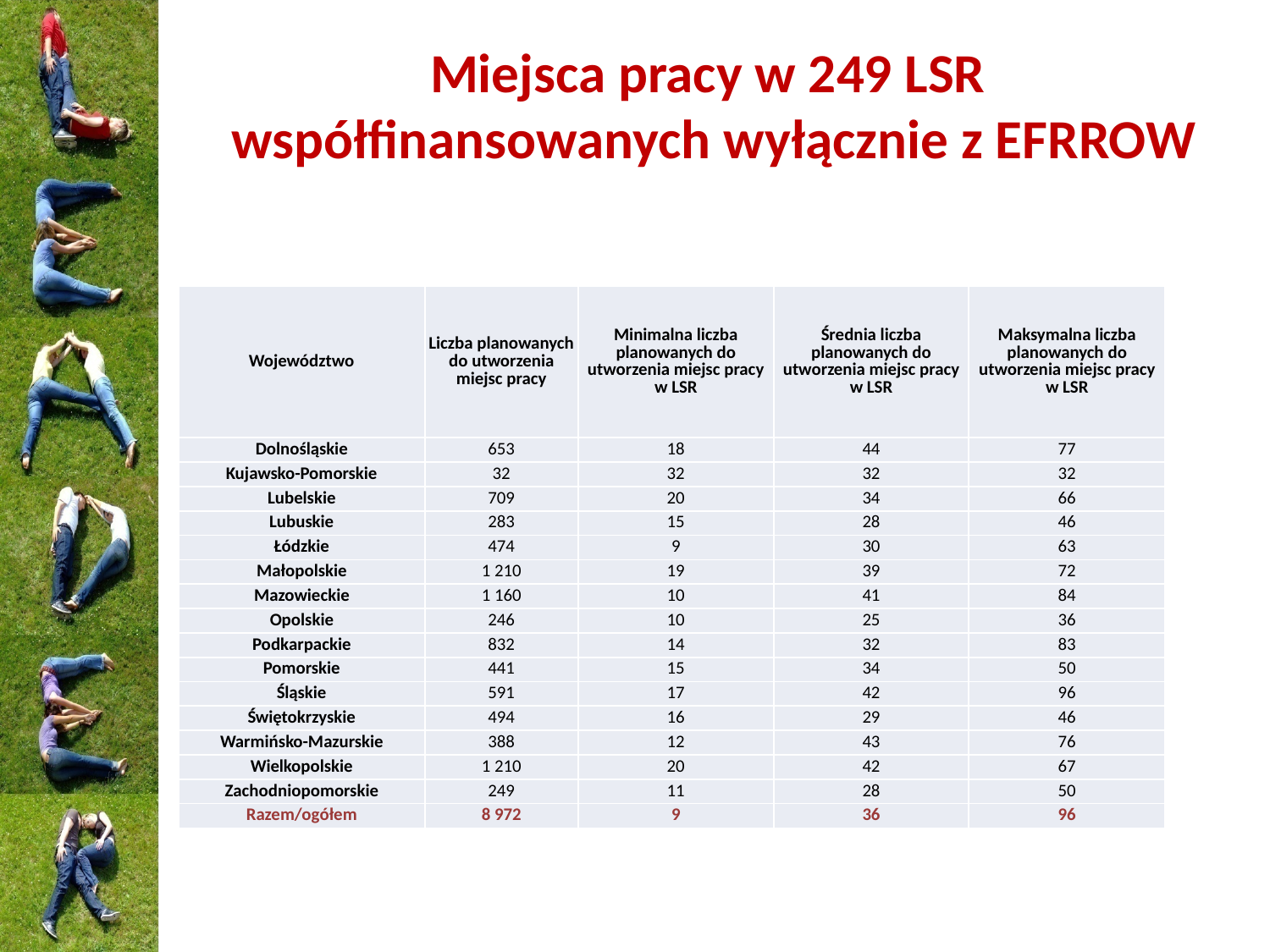

# Miejsca pracy w 249 LSR współfinansowanych wyłącznie z EFRROW
| Województwo | Liczba planowanych do utworzenia miejsc pracy | Minimalna liczba planowanych do utworzenia miejsc pracy w LSR | Średnia liczba planowanych do utworzenia miejsc pracy w LSR | Maksymalna liczba planowanych do utworzenia miejsc pracy w LSR |
| --- | --- | --- | --- | --- |
| Dolnośląskie | 653 | 18 | 44 | 77 |
| Kujawsko-Pomorskie | 32 | 32 | 32 | 32 |
| Lubelskie | 709 | 20 | 34 | 66 |
| Lubuskie | 283 | 15 | 28 | 46 |
| Łódzkie | 474 | 9 | 30 | 63 |
| Małopolskie | 1 210 | 19 | 39 | 72 |
| Mazowieckie | 1 160 | 10 | 41 | 84 |
| Opolskie | 246 | 10 | 25 | 36 |
| Podkarpackie | 832 | 14 | 32 | 83 |
| Pomorskie | 441 | 15 | 34 | 50 |
| Śląskie | 591 | 17 | 42 | 96 |
| Świętokrzyskie | 494 | 16 | 29 | 46 |
| Warmińsko-Mazurskie | 388 | 12 | 43 | 76 |
| Wielkopolskie | 1 210 | 20 | 42 | 67 |
| Zachodniopomorskie | 249 | 11 | 28 | 50 |
| Razem/ogółem | 8 972 | 9 | 36 | 96 |